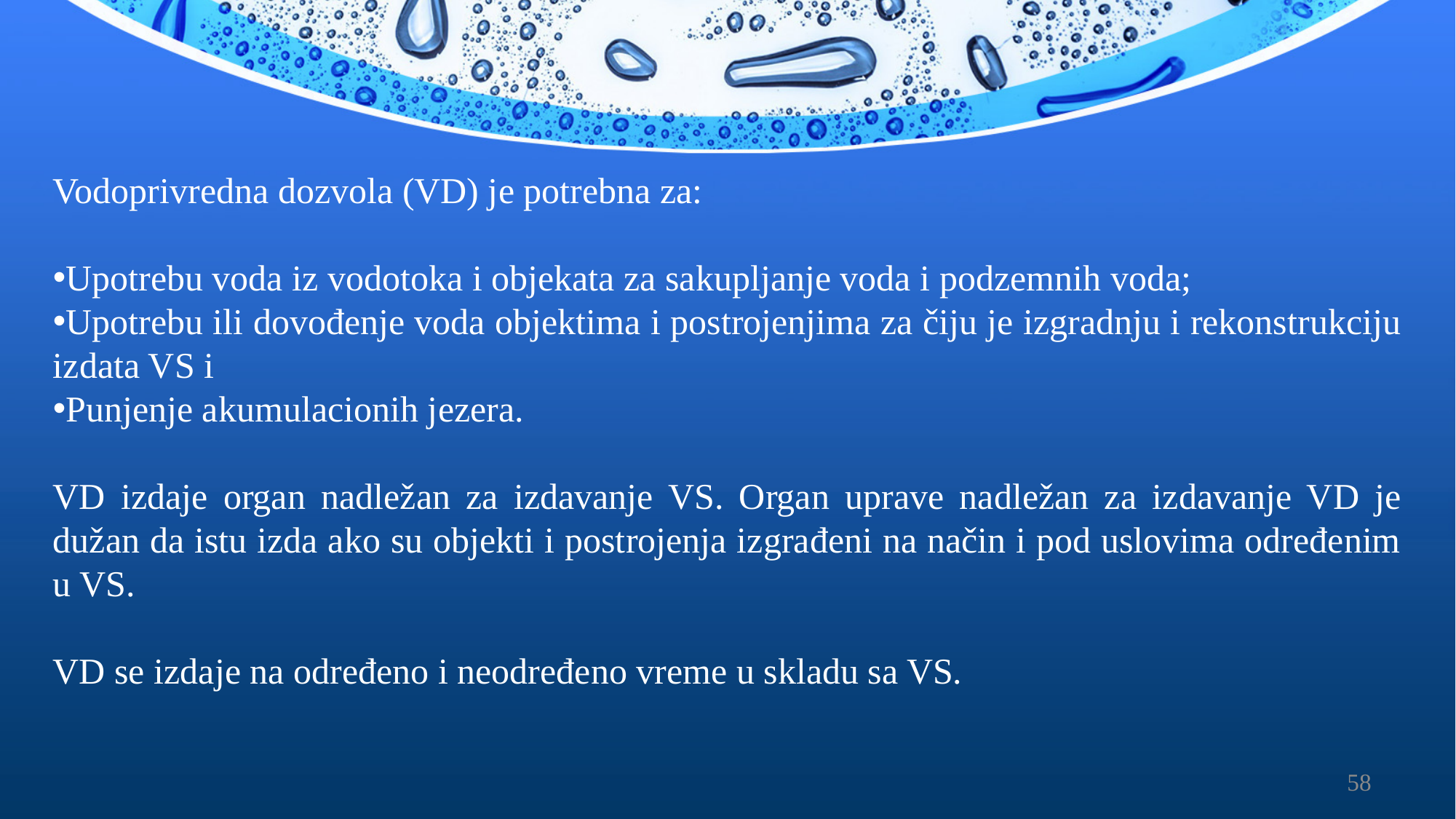

Vodoprivredna dozvola (VD) je potrebna za:

Upotrebu voda iz vodotoka i objekata za sakupljanje voda i podzemnih voda;
Upotrebu ili dovođenje voda objektima i postrojenjima za čiju je izgradnju i rekonstrukciju izdata VS i
Punjenje akumulacionih jezera.

VD izdaje organ nadležan za izdavanje VS. Organ uprave nadležan za izdavanje VD je dužan da istu izda ako su objekti i postrojenja izgrađeni na način i pod uslovima određenim u VS.

VD se izdaje na određeno i neodređeno vreme u skladu sa VS.

58